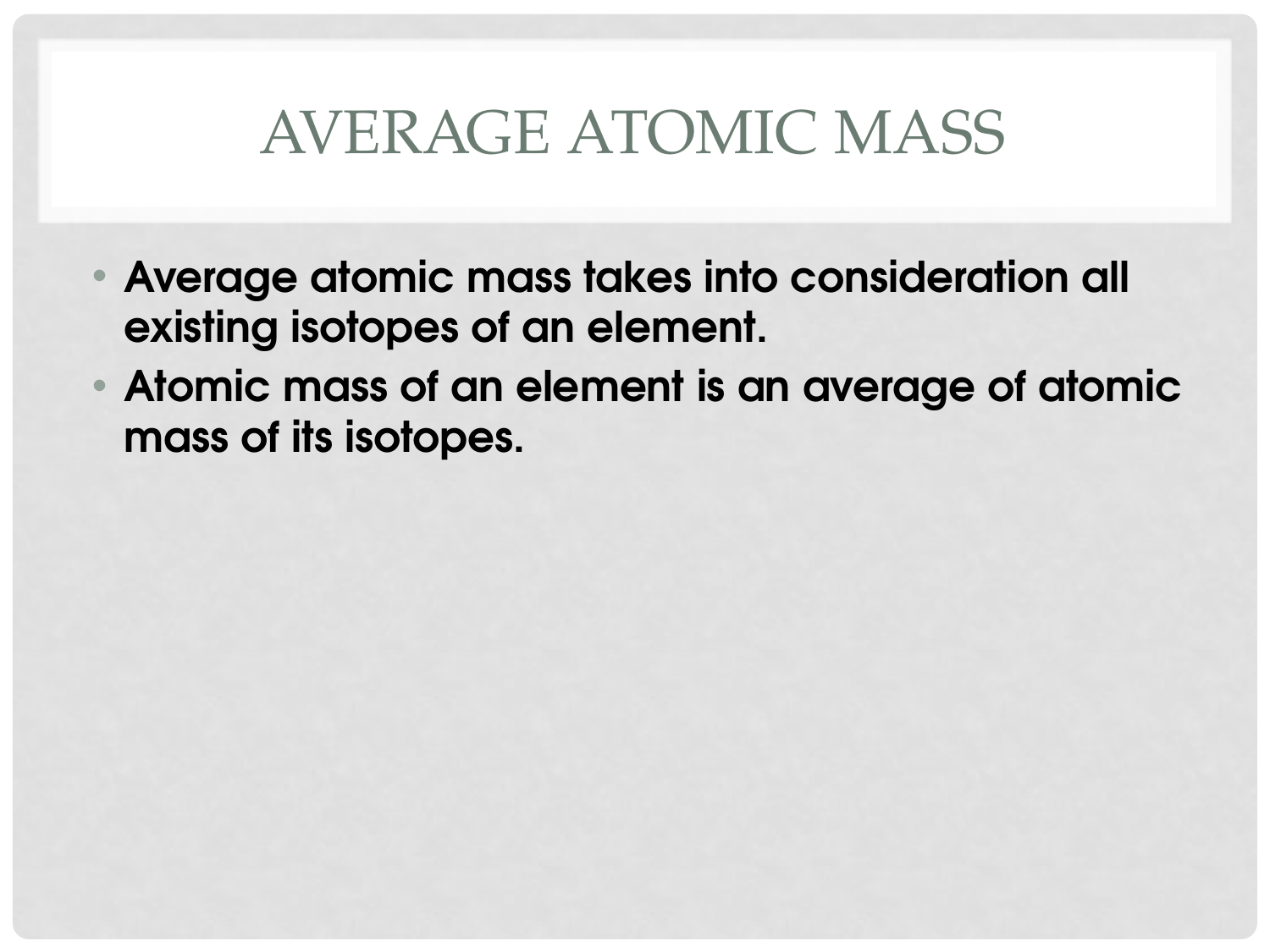

# Average Atomic Mass
Average atomic mass takes into consideration all existing isotopes of an element.
Atomic mass of an element is an average of atomic mass of its isotopes.